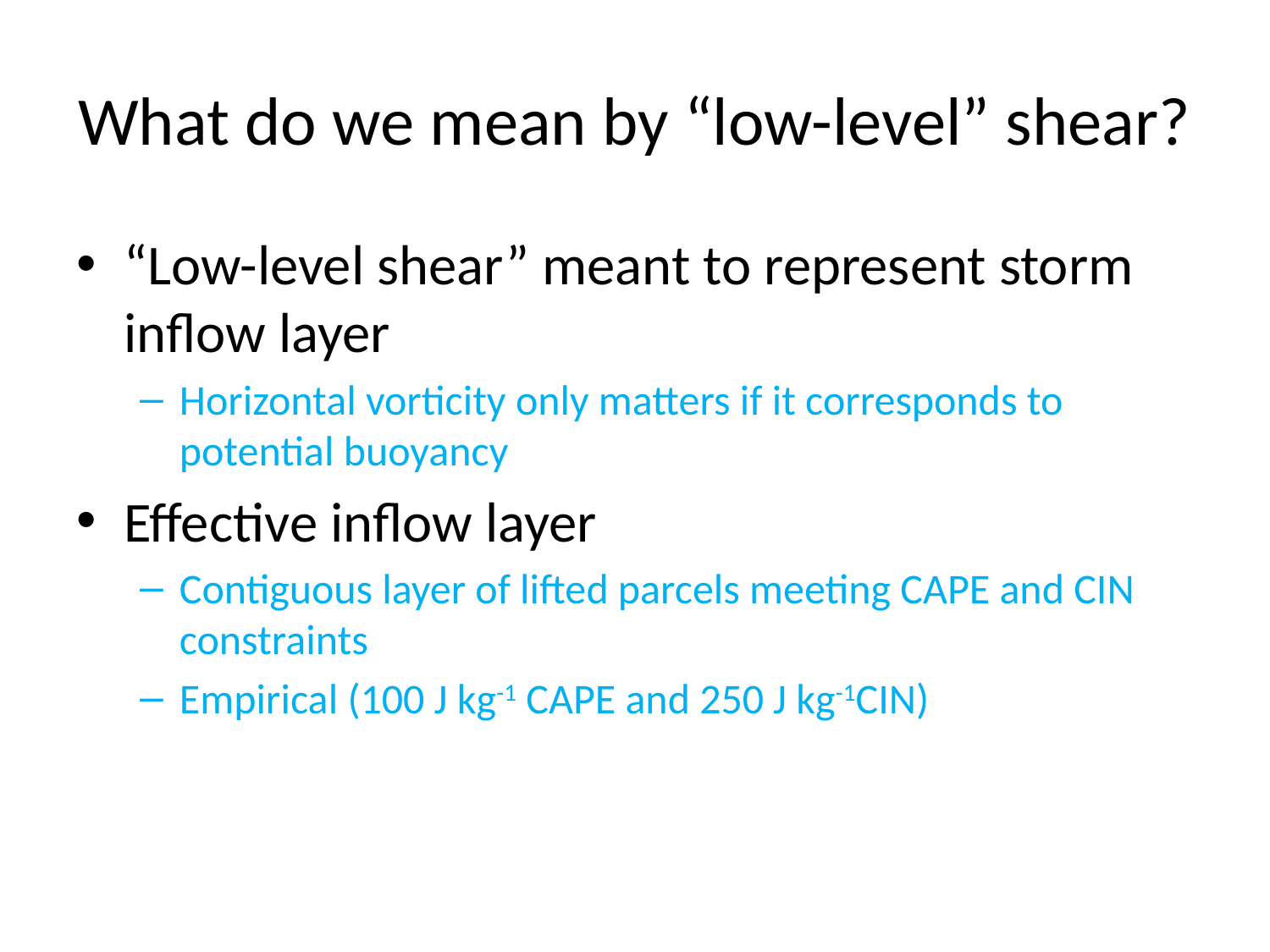

# What do we mean by “low-level” shear?
“Low-level shear” meant to represent storm inflow layer
Horizontal vorticity only matters if it corresponds to potential buoyancy
Effective inflow layer
Contiguous layer of lifted parcels meeting CAPE and CIN constraints
Empirical (100 J kg-1 CAPE and 250 J kg-1CIN)